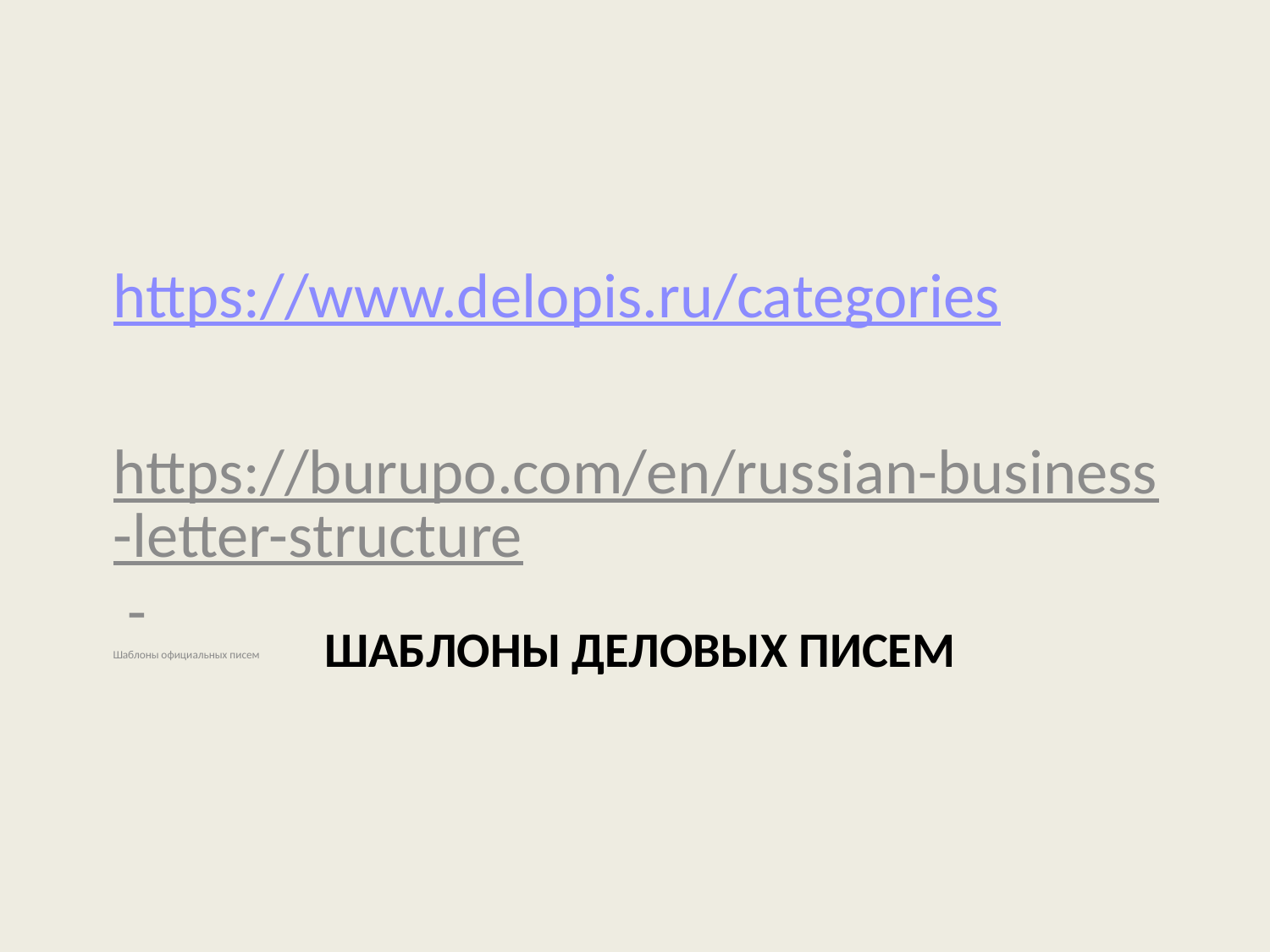

https://www.delopis.ru/categories

https://burupo.com/en/russian-business-letter-structure -
Шаблоны официальных писем

# Шаблоны деловых писем